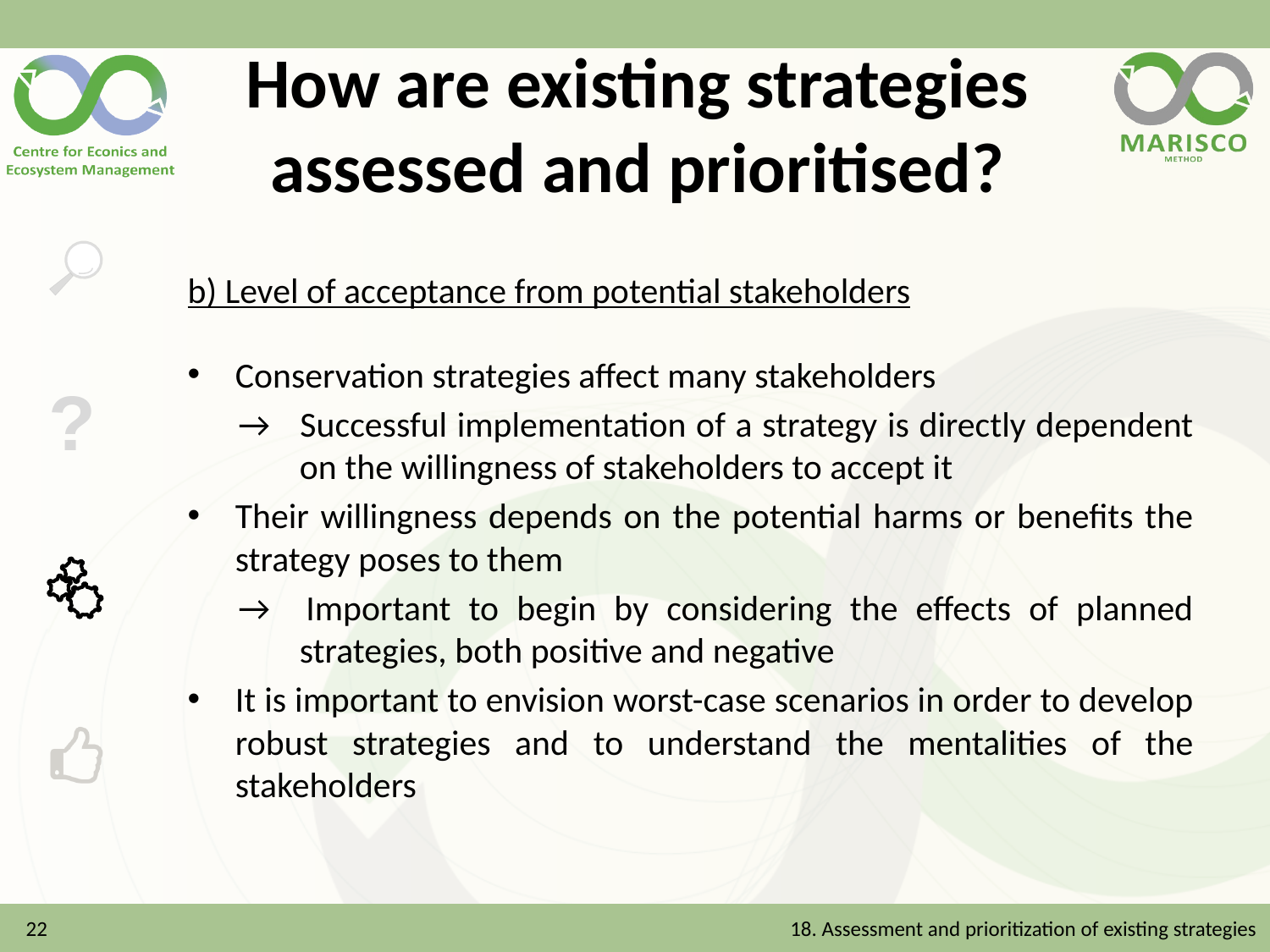

# How are existing strategies assessed and prioritised?
b) Level of acceptance from potential stakeholders

Conservation strategies affect many stakeholders
→   Successful implementation of a strategy is directly dependent on the willingness of stakeholders to accept it
Their willingness depends on the potential harms or benefits the strategy poses to them
→  Important to begin by considering the effects of planned strategies, both positive and negative
It is important to envision worst-case scenarios in order to develop robust strategies and to understand the mentalities of the stakeholders
22
18. Assessment and prioritization of existing strategies